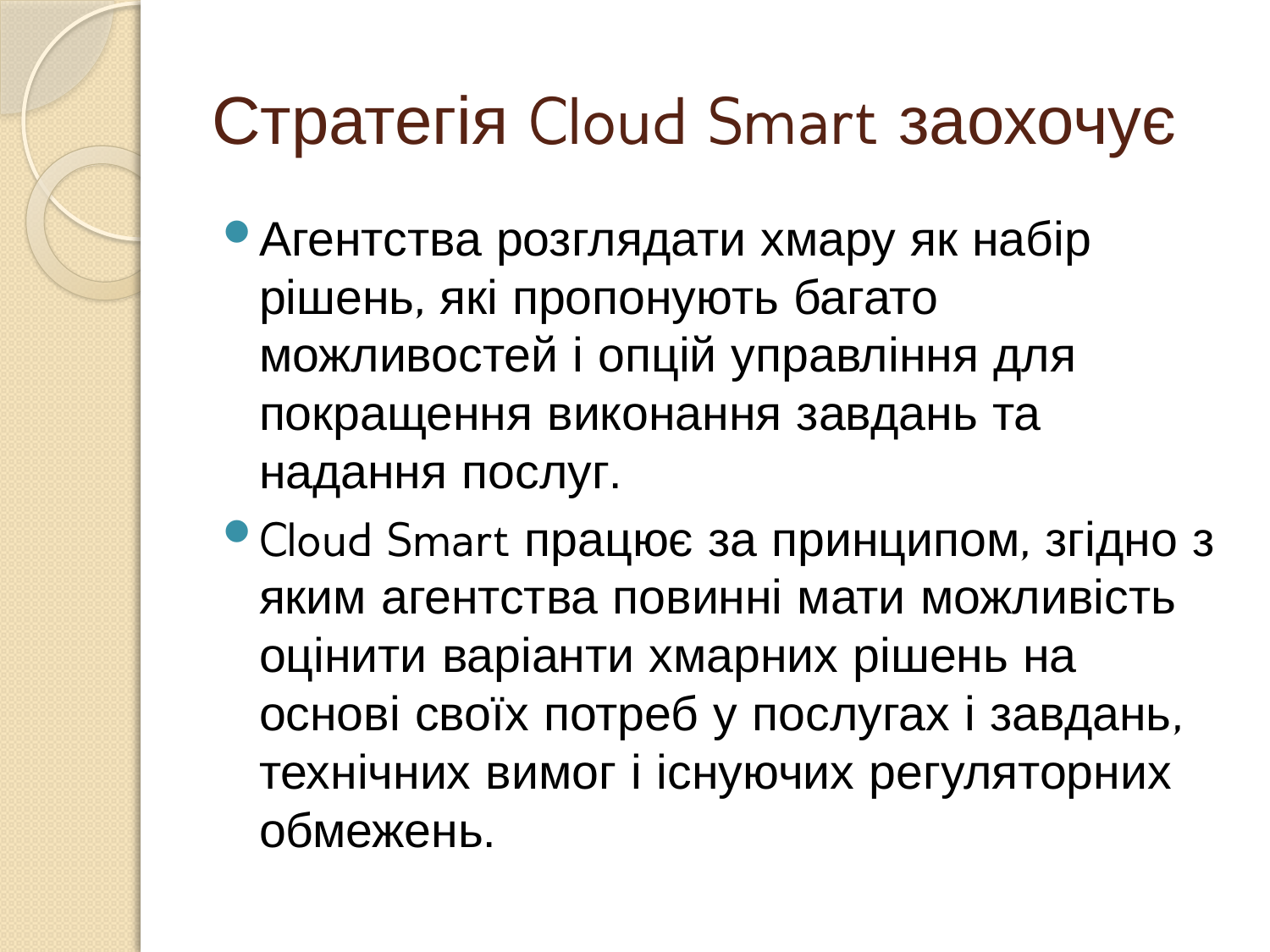

# Стратегія Cloud Smart заохочує
Агентства розглядати хмару як набір рішень, які пропонують багато можливостей і опцій управління для покращення виконання завдань та надання послуг.
Cloud Smart працює за принципом, згідно з яким агентства повинні мати можливість оцінити варіанти хмарних рішень на основі своїх потреб у послугах і завдань, технічних вимог і існуючих регуляторних обмежень.